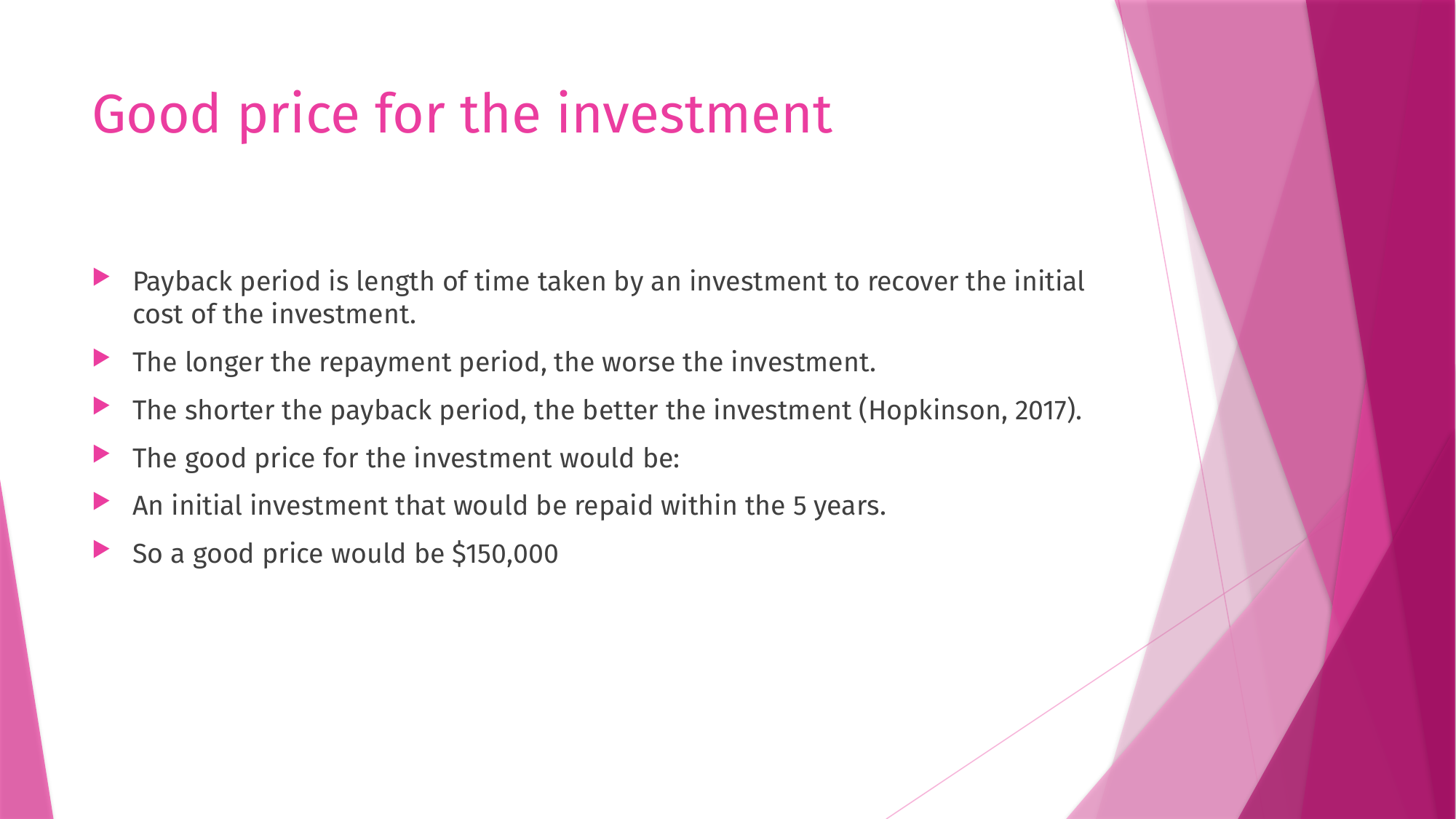

# Good price for the investment
Payback period is length of time taken by an investment to recover the initial cost of the investment.
The longer the repayment period, the worse the investment.
The shorter the payback period, the better the investment (Hopkinson, 2017).
The good price for the investment would be:
An initial investment that would be repaid within the 5 years.
So a good price would be $150,000